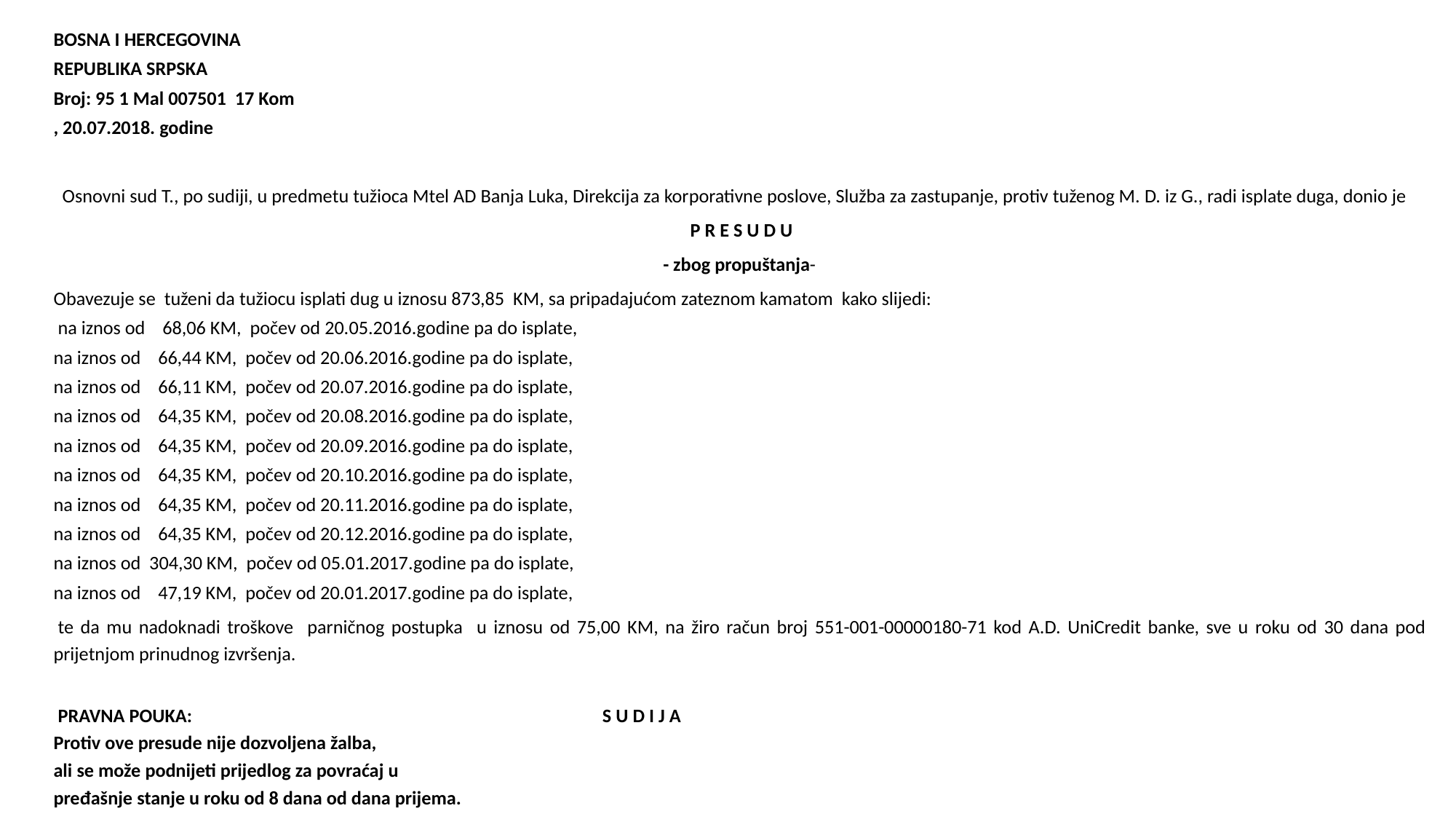

BOSNA I HERCEGOVINA
REPUBLIKA SRPSKA
Broj: 95 1 Mal 007501  17 Kom
, 20.07.2018. godine

  Osnovni sud T., po sudiji, u predmetu tužioca Mtel AD Banja Luka, Direkcija za korporativne poslove, Služba za zastupanje, protiv tuženog M. D. iz G., radi isplate duga, donio je
 P R E S U D U
- zbog propuštanja-
Obavezuje se  tuženi da tužiocu isplati dug u iznosu 873,85  KM, sa pripadajućom zateznom kamatom  kako slijedi:
 na iznos od    68,06 KM,  počev od 20.05.2016.godine pa do isplate,
na iznos od    66,44 KM,  počev od 20.06.2016.godine pa do isplate,
na iznos od    66,11 KM,  počev od 20.07.2016.godine pa do isplate,
na iznos od    64,35 KM,  počev od 20.08.2016.godine pa do isplate,
na iznos od    64,35 KM,  počev od 20.09.2016.godine pa do isplate,
na iznos od    64,35 KM,  počev od 20.10.2016.godine pa do isplate,
na iznos od    64,35 KM,  počev od 20.11.2016.godine pa do isplate,
na iznos od    64,35 KM,  počev od 20.12.2016.godine pa do isplate,
na iznos od  304,30 KM,  počev od 05.01.2017.godine pa do isplate,
na iznos od    47,19 KM,  počev od 20.01.2017.godine pa do isplate,
 te da mu nadoknadi troškove  parničnog postupka  u iznosu od 75,00 KM, na žiro račun broj 551-001-00000180-71 kod A.D. UniCredit banke, sve u roku od 30 dana pod prijetnjom prinudnog izvršenja.

 PRAVNA POUKA:	  								  S U D I J A
Protiv ove presude nije dozvoljena žalba,
ali se može podnijeti prijedlog za povraćaj u
pređašnje stanje u roku od 8 dana od dana prijema.